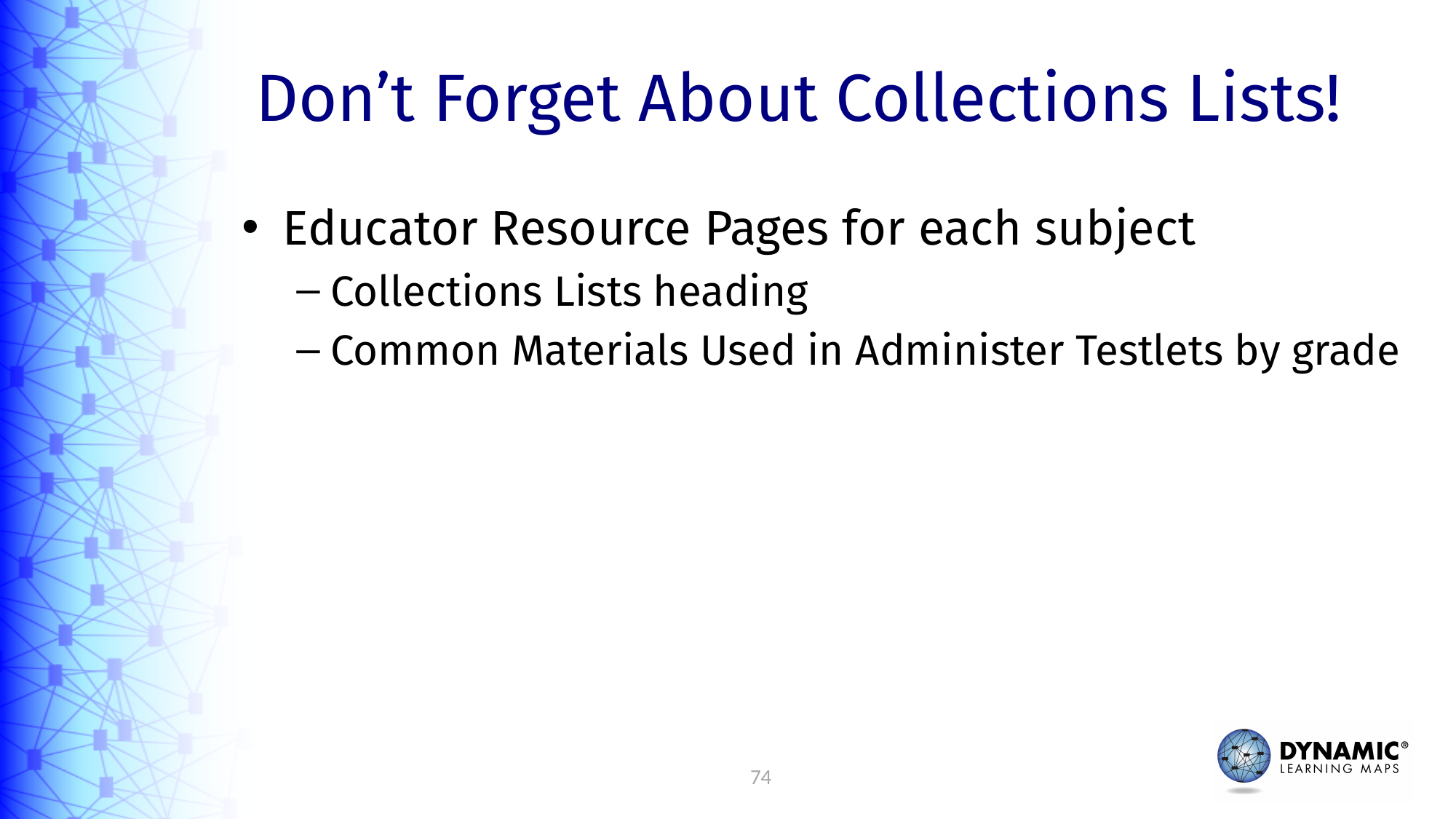

# Don’t Forget About Collections Lists!
Educator Resource Pages for each subject
Collections Lists heading
Common Materials Used in Administer Testlets by grade